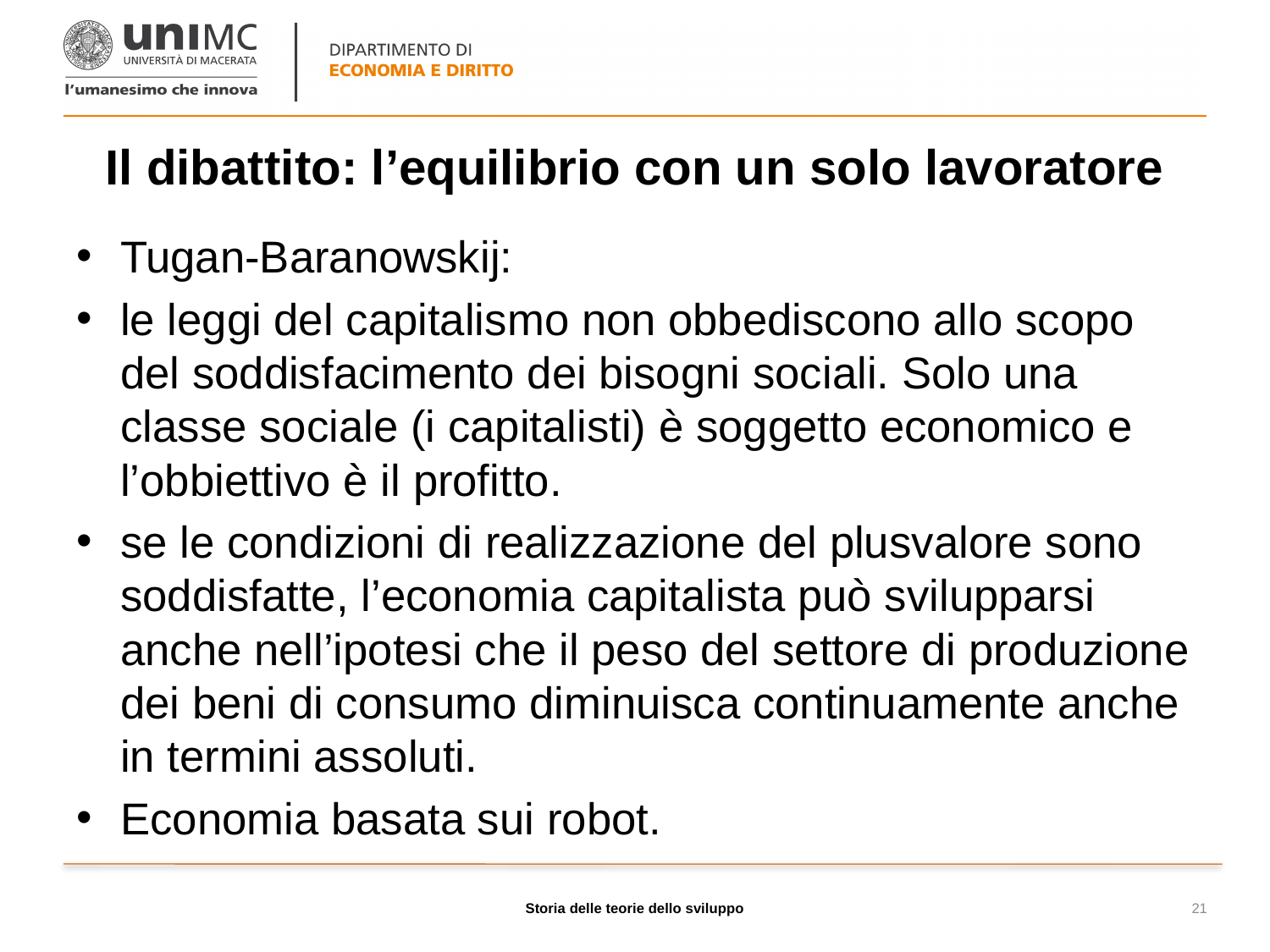

# Il dibattito: l’equilibrio con un solo lavoratore
Tugan-Baranowskij:
le leggi del capitalismo non obbediscono allo scopo del soddisfacimento dei bisogni sociali. Solo una classe sociale (i capitalisti) è soggetto economico e l’obbiettivo è il profitto.
se le condizioni di realizzazione del plusvalore sono soddisfatte, l’economia capitalista può svilupparsi anche nell’ipotesi che il peso del settore di produzione dei beni di consumo diminuisca continuamente anche in termini assoluti.
Economia basata sui robot.
Storia delle teorie dello sviluppo
21